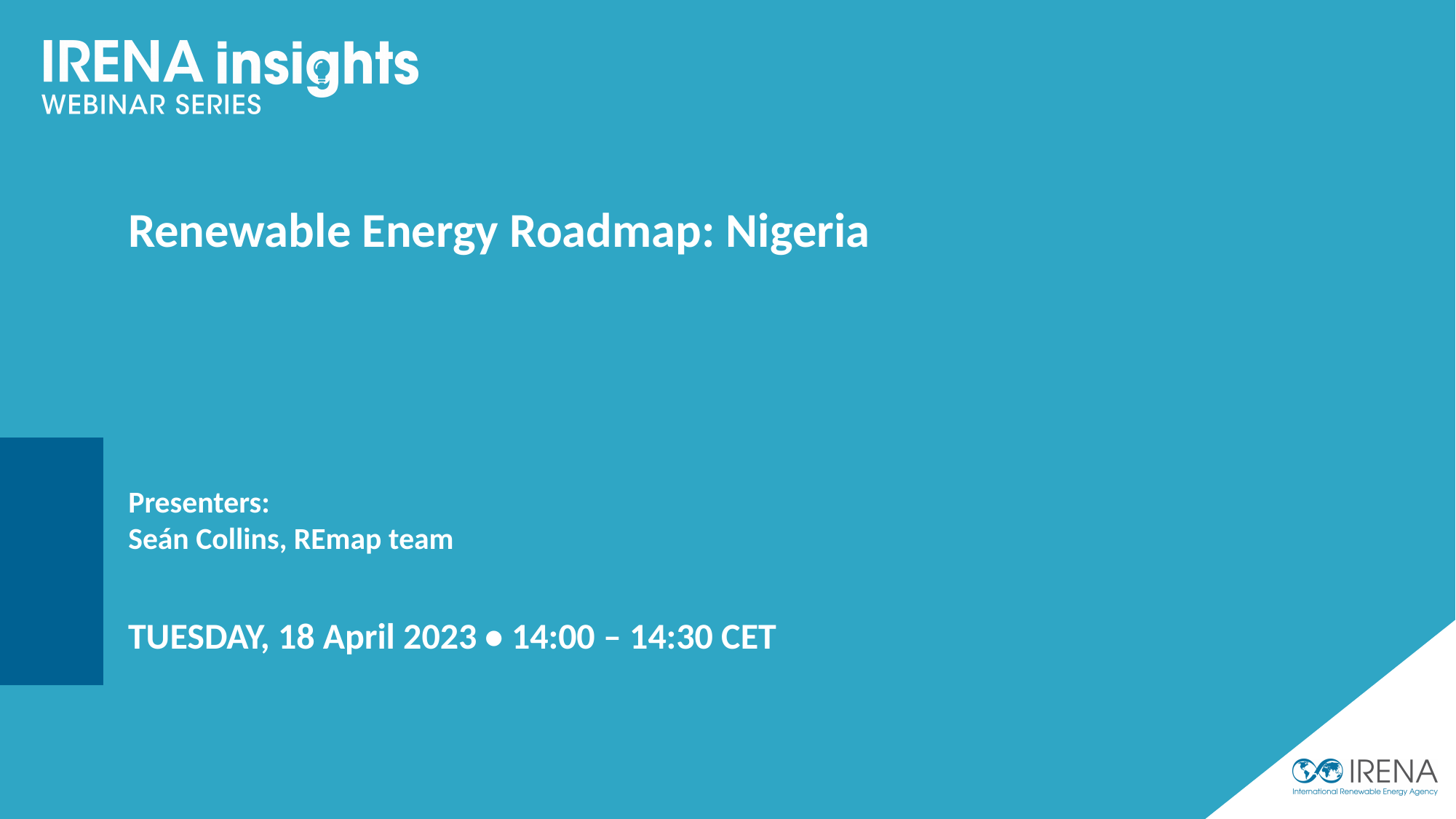

Renewable Energy Roadmap: Nigeria
Presenters:
Seán Collins, REmap team
TUESDAY, 18 April 2023 • 14:00 – 14:30 CET